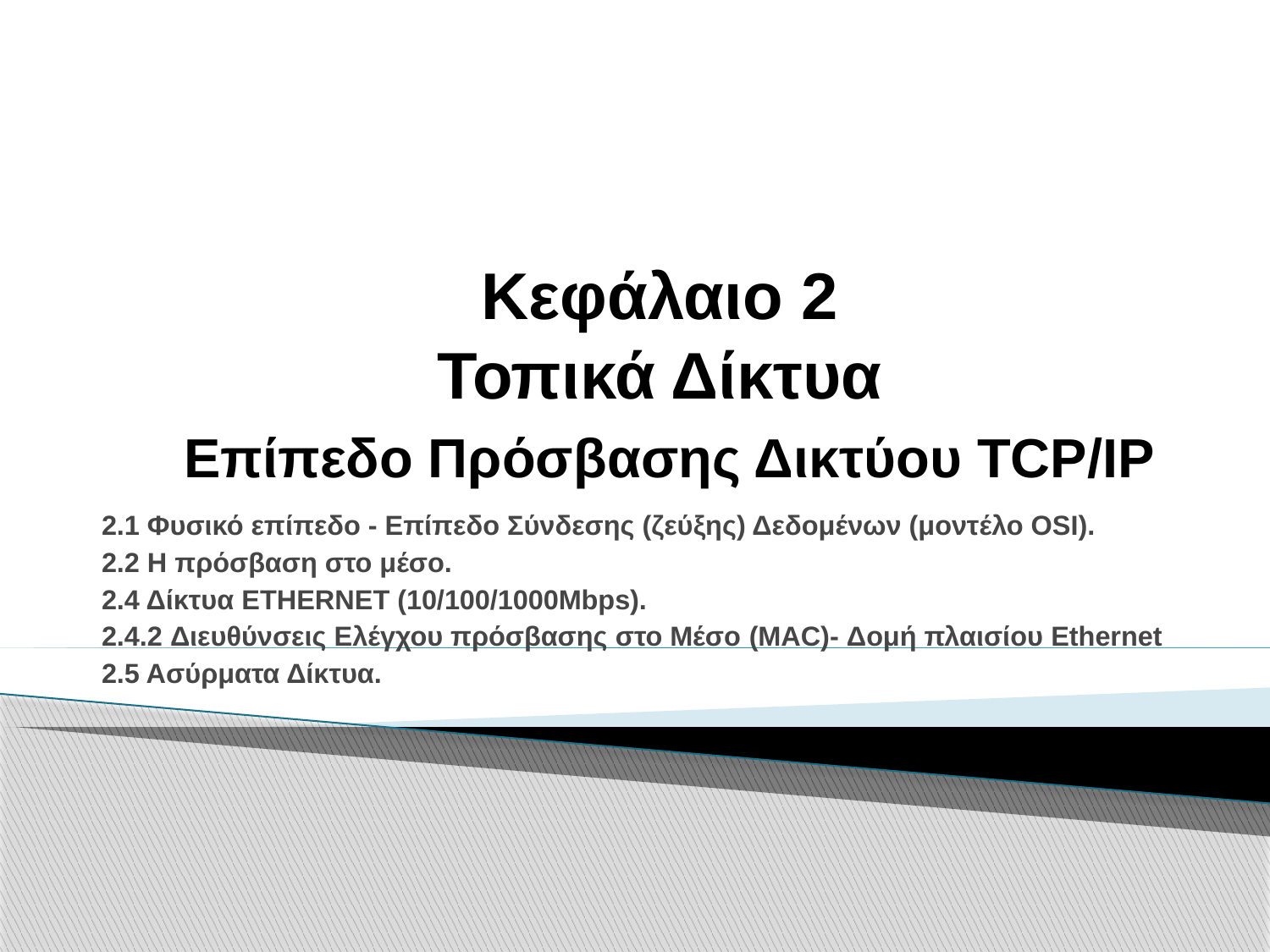

# Κεφάλαιο 2 Τοπικά Δίκτυα Επίπεδο Πρόσβασης Δικτύου TCP/IP
2.1 Φυσικό επίπεδο - Επίπεδο Σύνδεσης (ζεύξης) Δεδομένων (μοντέλο OSI).
2.2 Η πρόσβαση στο μέσο.
2.4 Δίκτυα ETHERNET (10/100/1000Mbps).
2.4.2 Διευθύνσεις Ελέγχου πρόσβασης στο Μέσο (MAC)- Δομή πλαισίου Ethernet
2.5 Ασύρματα Δίκτυα.